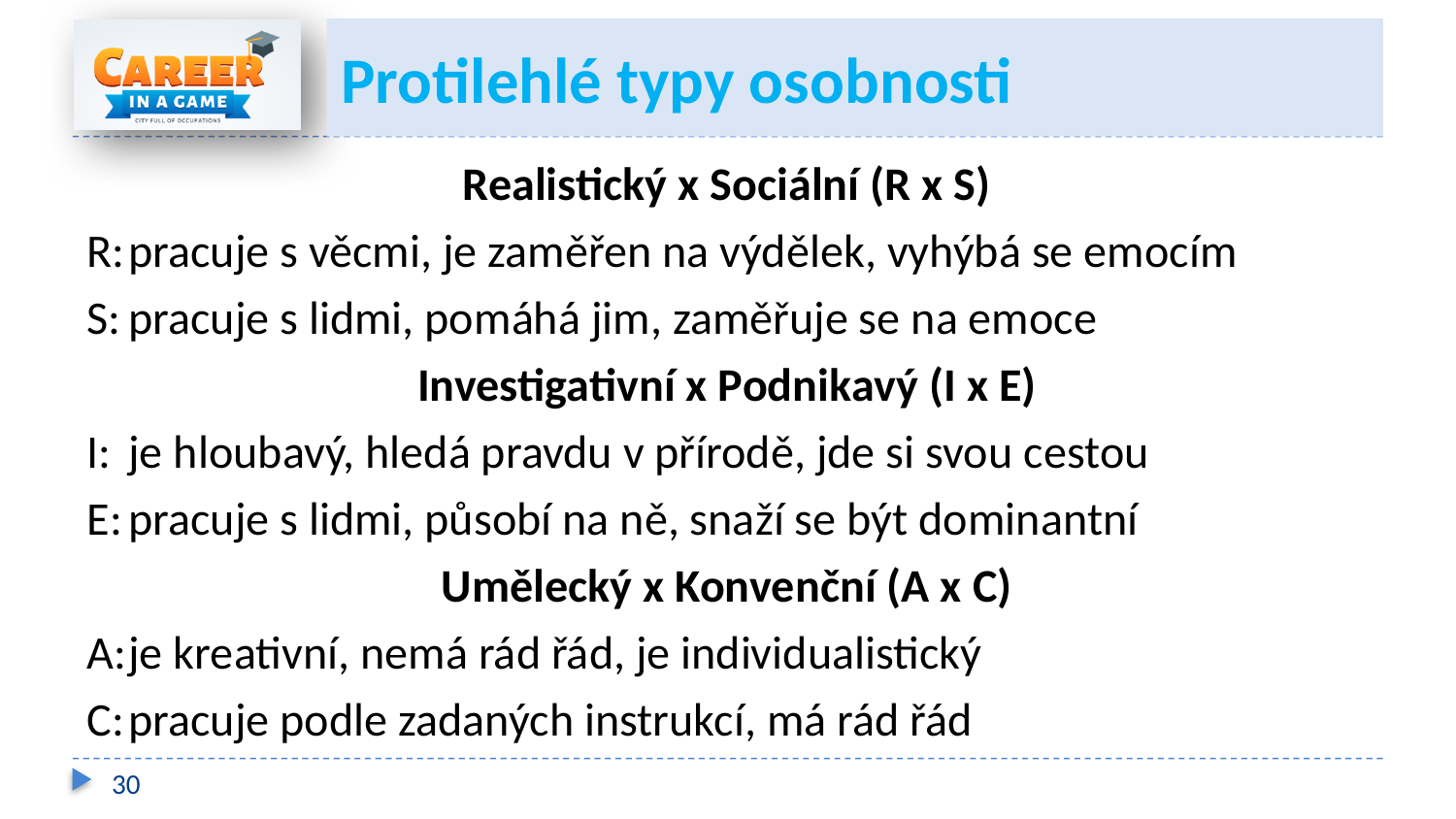

# Protilehlé typy osobnosti
Realistický x Sociální (R x S)
R:	pracuje s věcmi, je zaměřen na výdělek, vyhýbá se emocím
S:	pracuje s lidmi, pomáhá jim, zaměřuje se na emoce
Investigativní x Podnikavý (I x E)
I:	je hloubavý, hledá pravdu v přírodě, jde si svou cestou
E:	pracuje s lidmi, působí na ně, snaží se být dominantní
Umělecký x Konvenční (A x C)
A:	je kreativní, nemá rád řád, je individualistický
C:	pracuje podle zadaných instrukcí, má rád řád
30